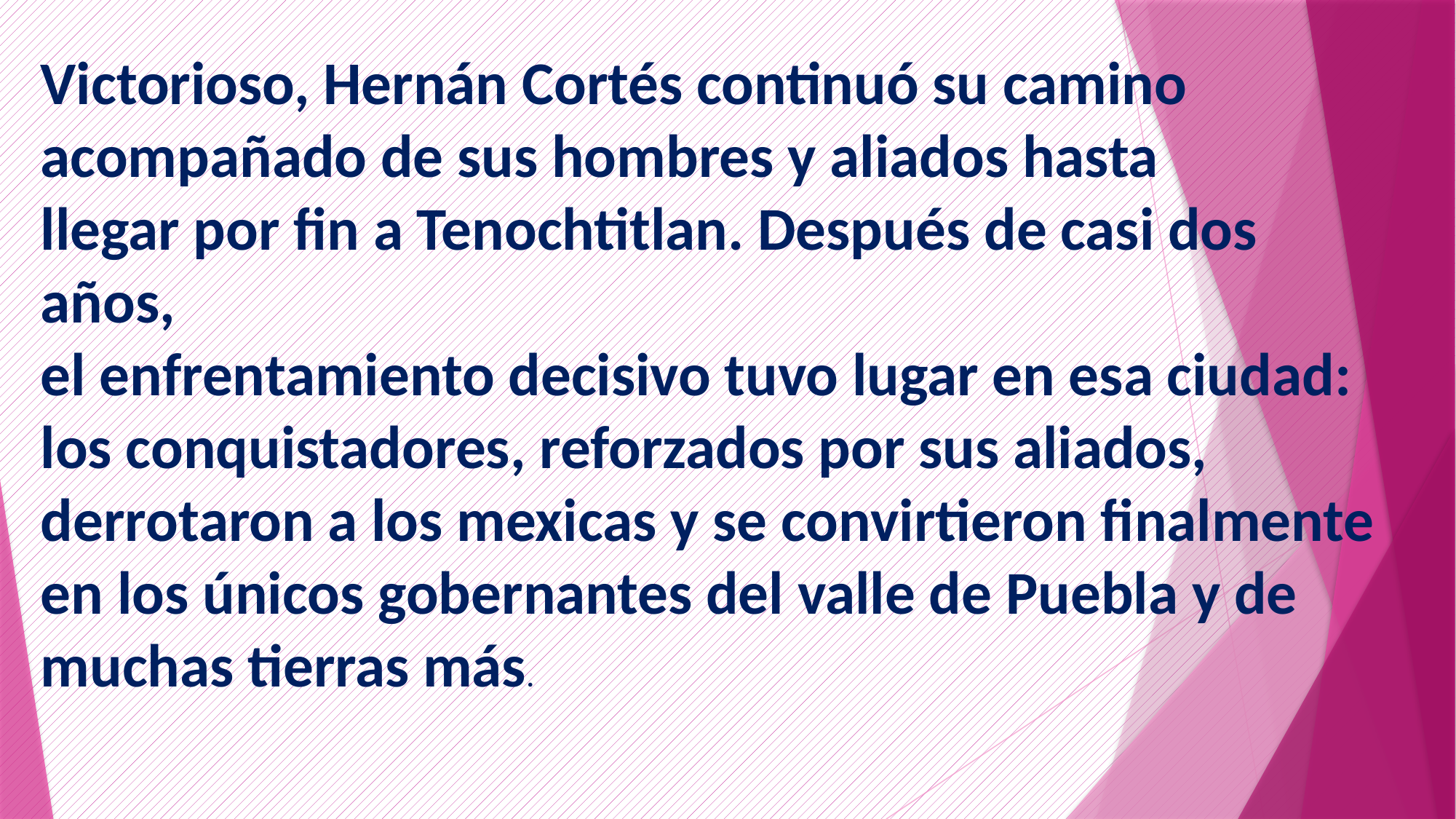

Victorioso, Hernán Cortés continuó su camino acompañado de sus hombres y aliados hasta
llegar por fin a Tenochtitlan. Después de casi dos años,
el enfrentamiento decisivo tuvo lugar en esa ciudad: los conquistadores, reforzados por sus aliados, derrotaron a los mexicas y se convirtieron finalmente en los únicos gobernantes del valle de Puebla y de muchas tierras más.